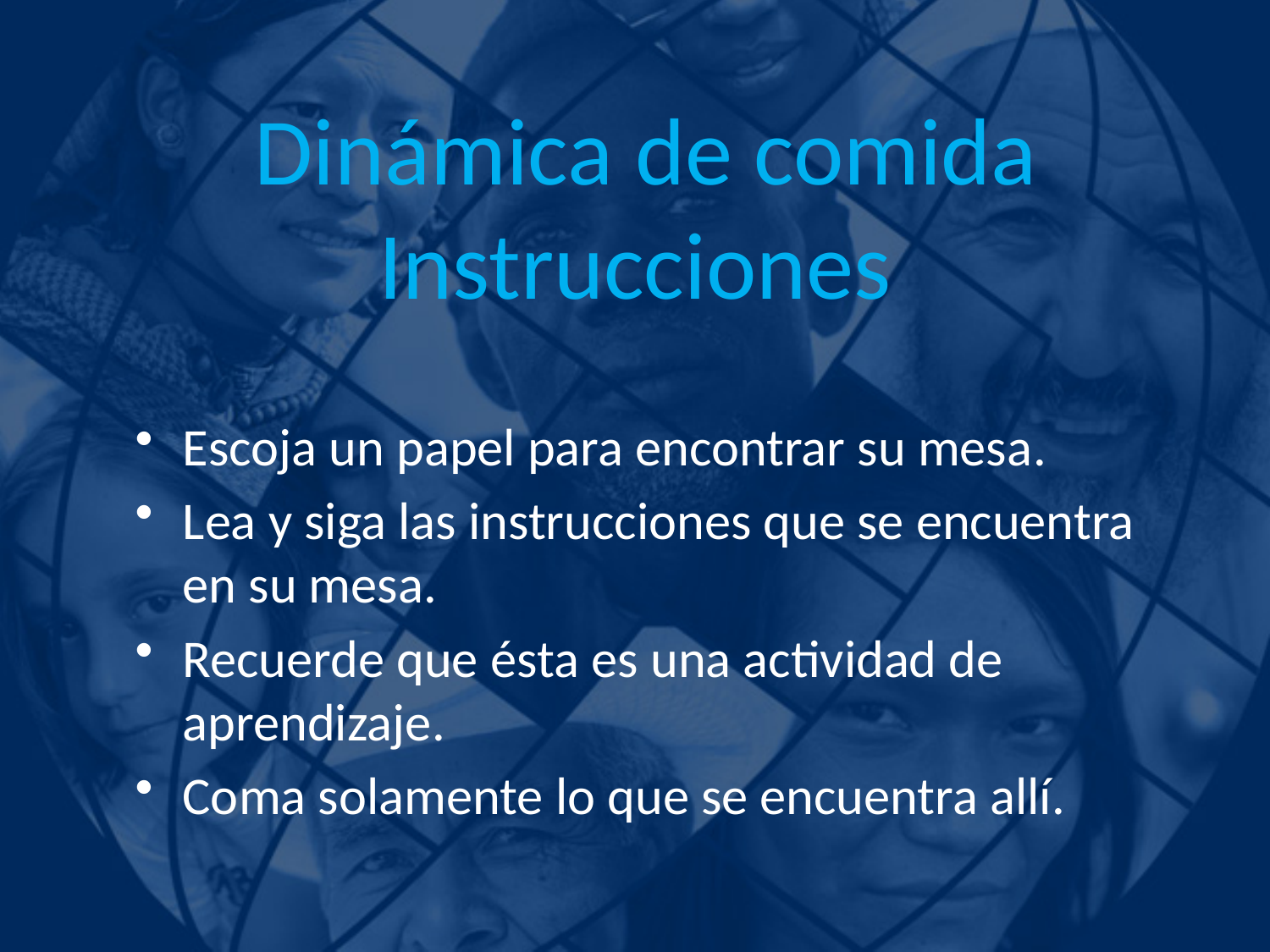

# Dinámica de comida Instrucciones
Escoja un papel para encontrar su mesa.
Lea y siga las instrucciones que se encuentra en su mesa.
Recuerde que ésta es una actividad de aprendizaje.
Coma solamente lo que se encuentra allí.